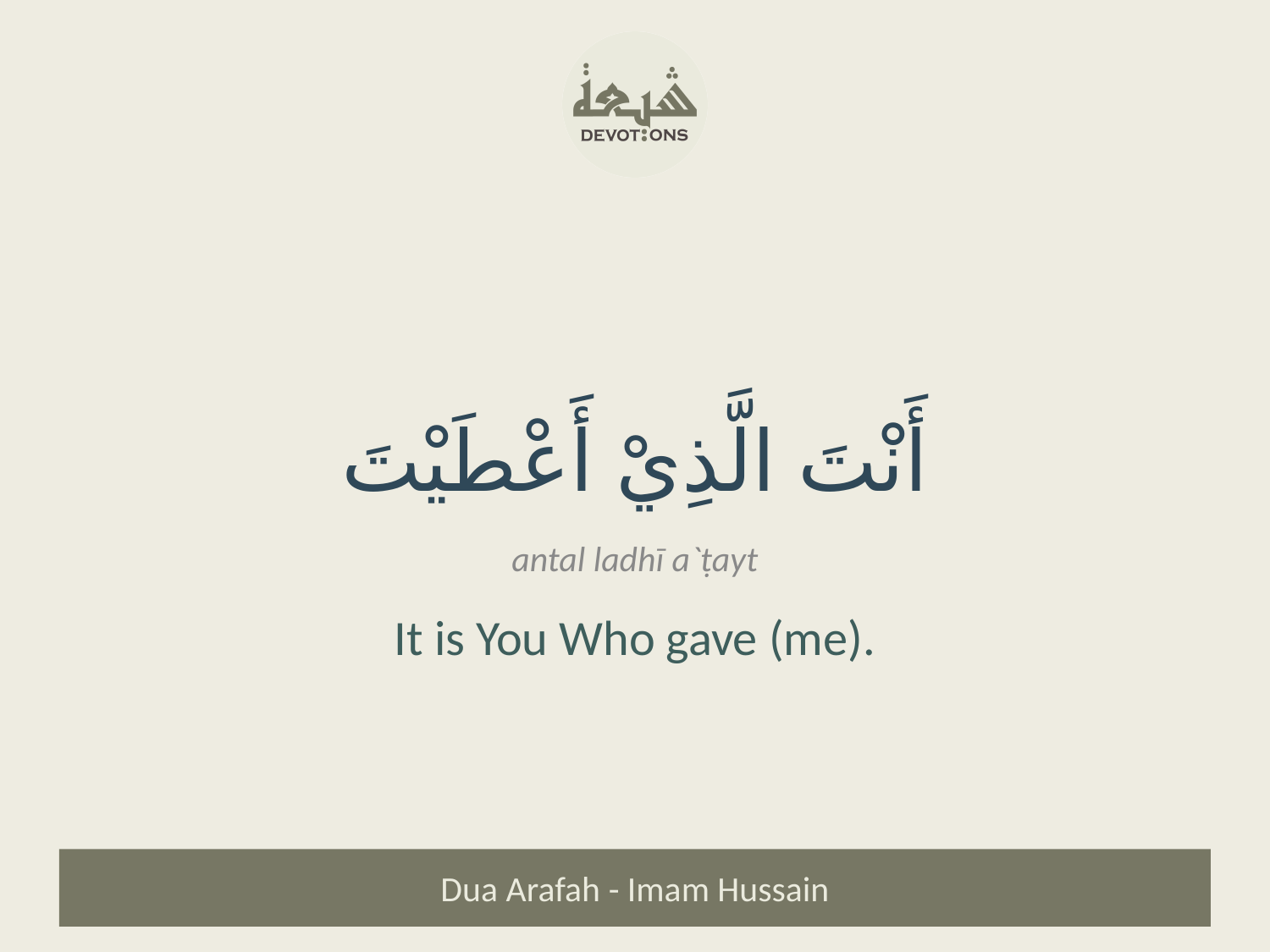

أَنْتَ الَّذِيْ أَعْطَيْتَ
antal ladhī a`ṭayt
It is You Who gave (me).
Dua Arafah - Imam Hussain